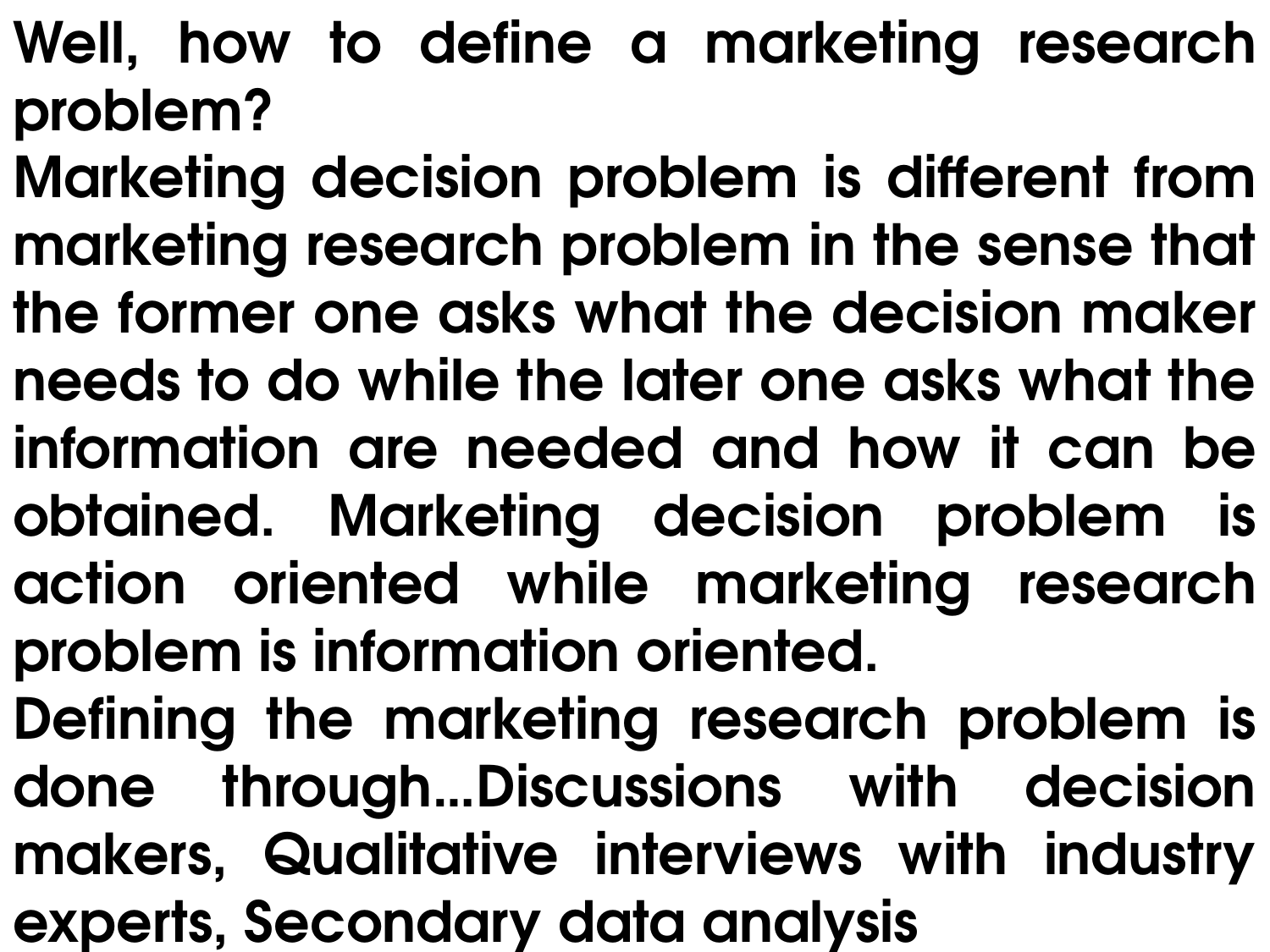

Well, how to define a marketing research problem?
Marketing decision problem is different from marketing research problem in the sense that the former one asks what the decision maker needs to do while the later one asks what the information are needed and how it can be obtained. Marketing decision problem is action oriented while marketing research problem is information oriented.
Defining the marketing research problem is done through…Discussions with decision makers, Qualitative interviews with industry experts, Secondary data analysis